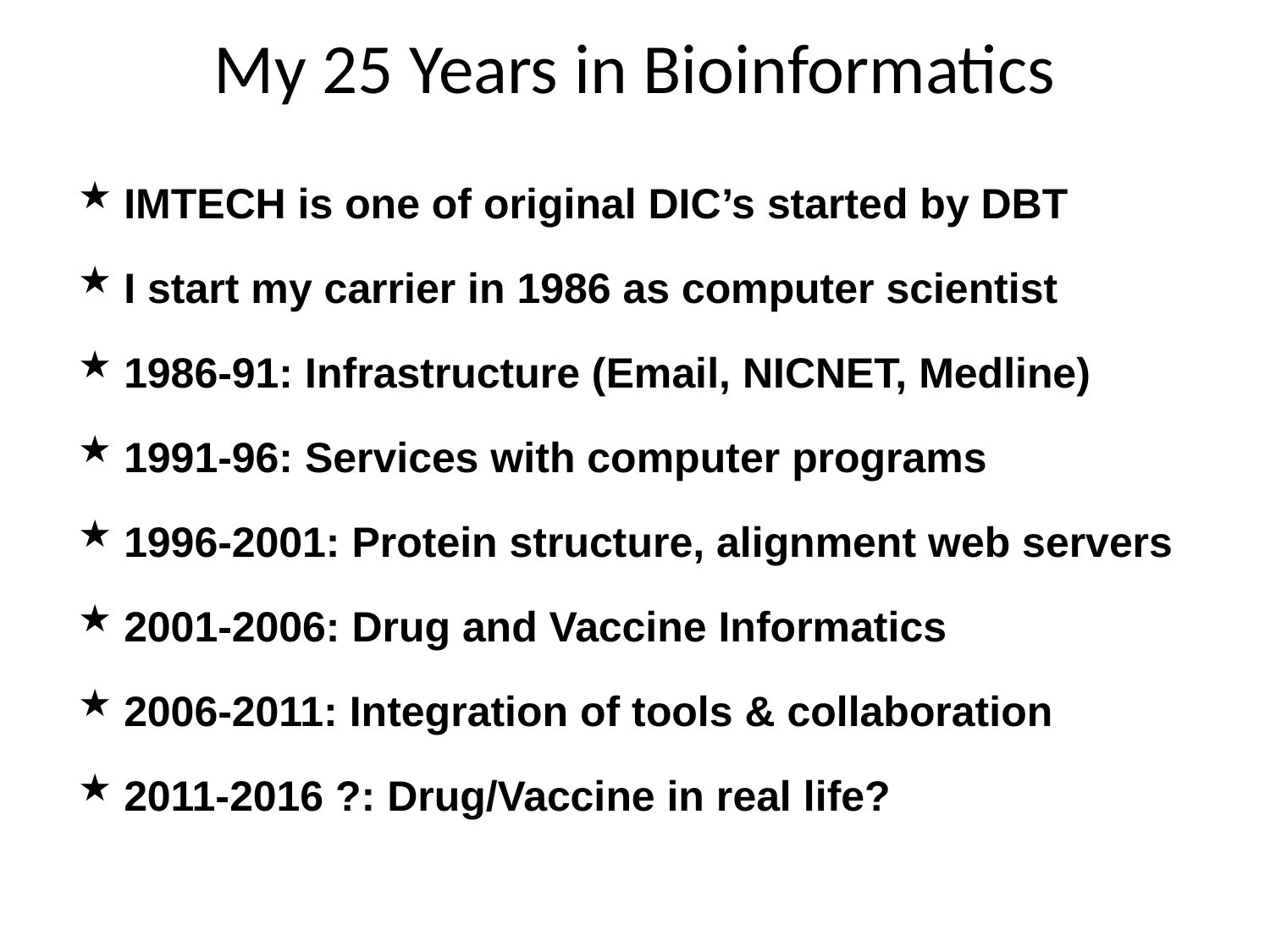

# My 25 Years in Bioinformatics
IMTECH is one of original DIC’s started by DBT
I start my carrier in 1986 as computer scientist
1986-91: Infrastructure (Email, NICNET, Medline)
1991-96: Services with computer programs
1996-2001: Protein structure, alignment web servers
2001-2006: Drug and Vaccine Informatics
2006-2011: Integration of tools & collaboration
2011-2016 ?: Drug/Vaccine in real life?